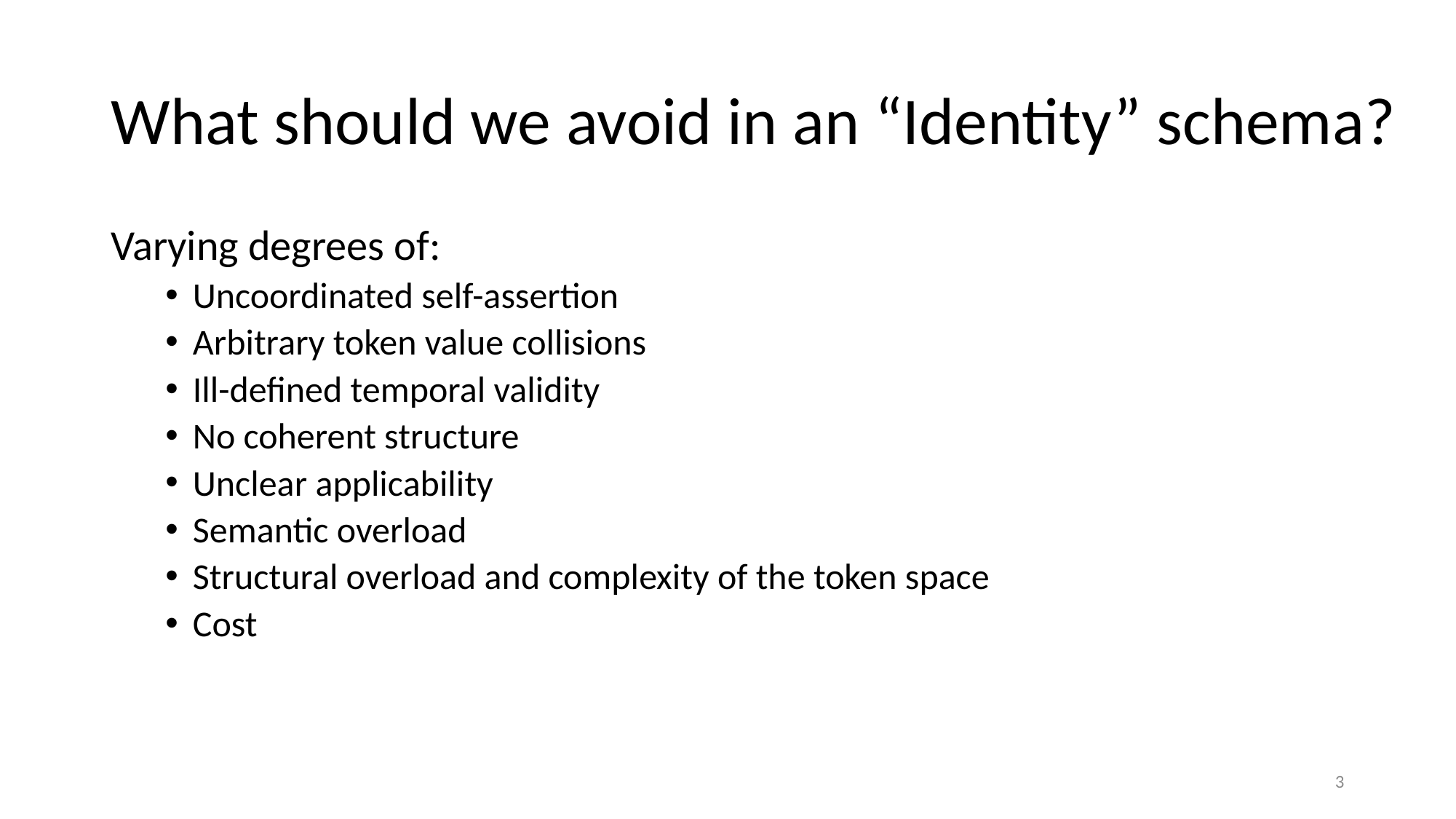

# What should we avoid in an “Identity” schema?
Varying degrees of:
Uncoordinated self-assertion
Arbitrary token value collisions
Ill-defined temporal validity
No coherent structure
Unclear applicability
Semantic overload
Structural overload and complexity of the token space
Cost

3